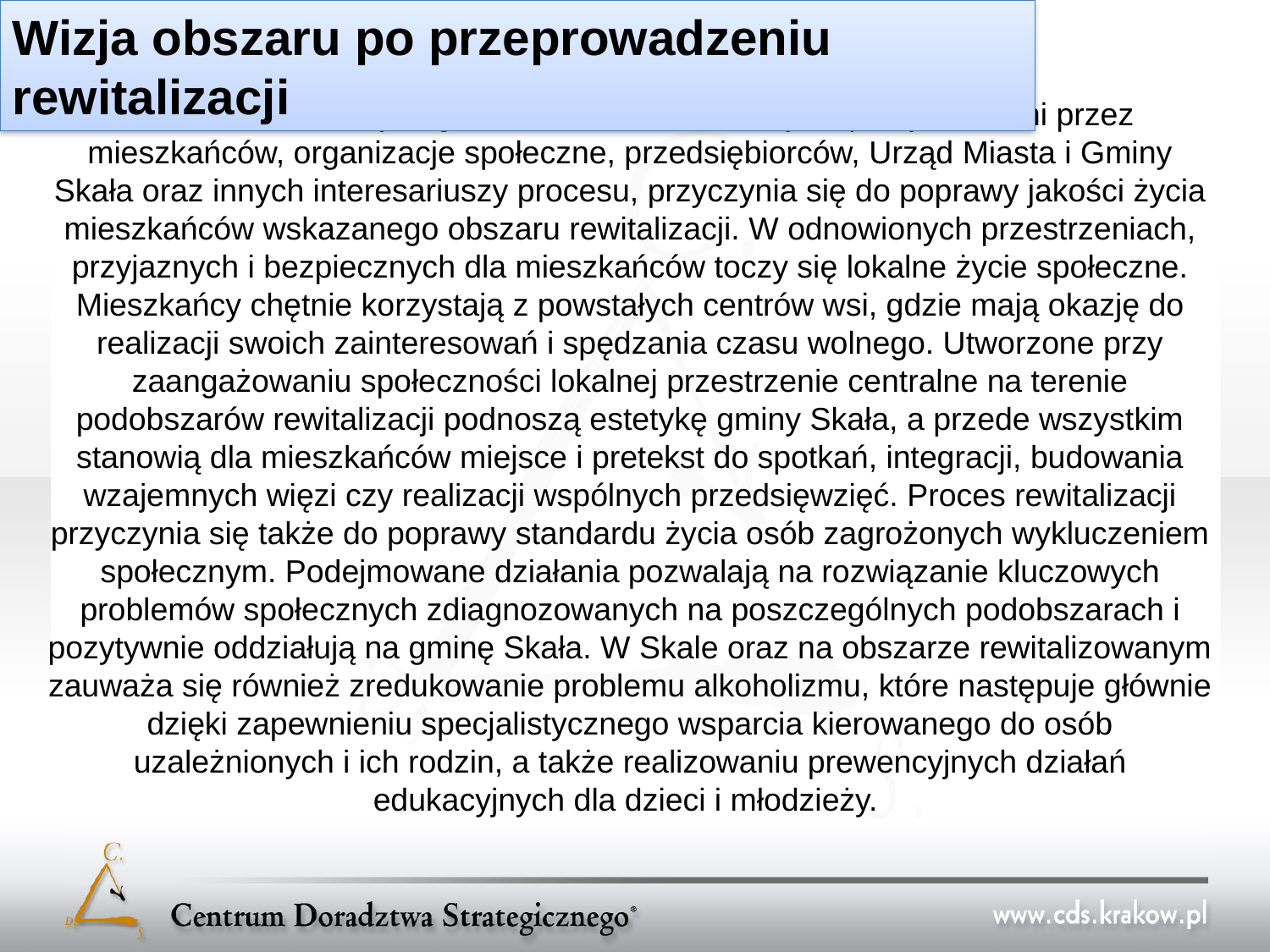

Wizja obszaru po przeprowadzeniu rewitalizacji
# Proces rewitalizacji w gminie Skała, realizowany wspólnymi siłami przez mieszkańców, organizacje społeczne, przedsiębiorców, Urząd Miasta i Gminy Skała oraz innych interesariuszy procesu, przyczynia się do poprawy jakości życia mieszkańców wskazanego obszaru rewitalizacji. W odnowionych przestrzeniach, przyjaznych i bezpiecznych dla mieszkańców toczy się lokalne życie społeczne. Mieszkańcy chętnie korzystają z powstałych centrów wsi, gdzie mają okazję do realizacji swoich zainteresowań i spędzania czasu wolnego. Utworzone przy zaangażowaniu społeczności lokalnej przestrzenie centralne na terenie podobszarów rewitalizacji podnoszą estetykę gminy Skała, a przede wszystkim stanowią dla mieszkańców miejsce i pretekst do spotkań, integracji, budowania wzajemnych więzi czy realizacji wspólnych przedsięwzięć. Proces rewitalizacji przyczynia się także do poprawy standardu życia osób zagrożonych wykluczeniem społecznym. Podejmowane działania pozwalają na rozwiązanie kluczowych problemów społecznych zdiagnozowanych na poszczególnych podobszarach i pozytywnie oddziałują na gminę Skała. W Skale oraz na obszarze rewitalizowanym zauważa się również zredukowanie problemu alkoholizmu, które następuje głównie dzięki zapewnieniu specjalistycznego wsparcia kierowanego do osób uzależnionych i ich rodzin, a także realizowaniu prewencyjnych działań edukacyjnych dla dzieci i młodzieży.